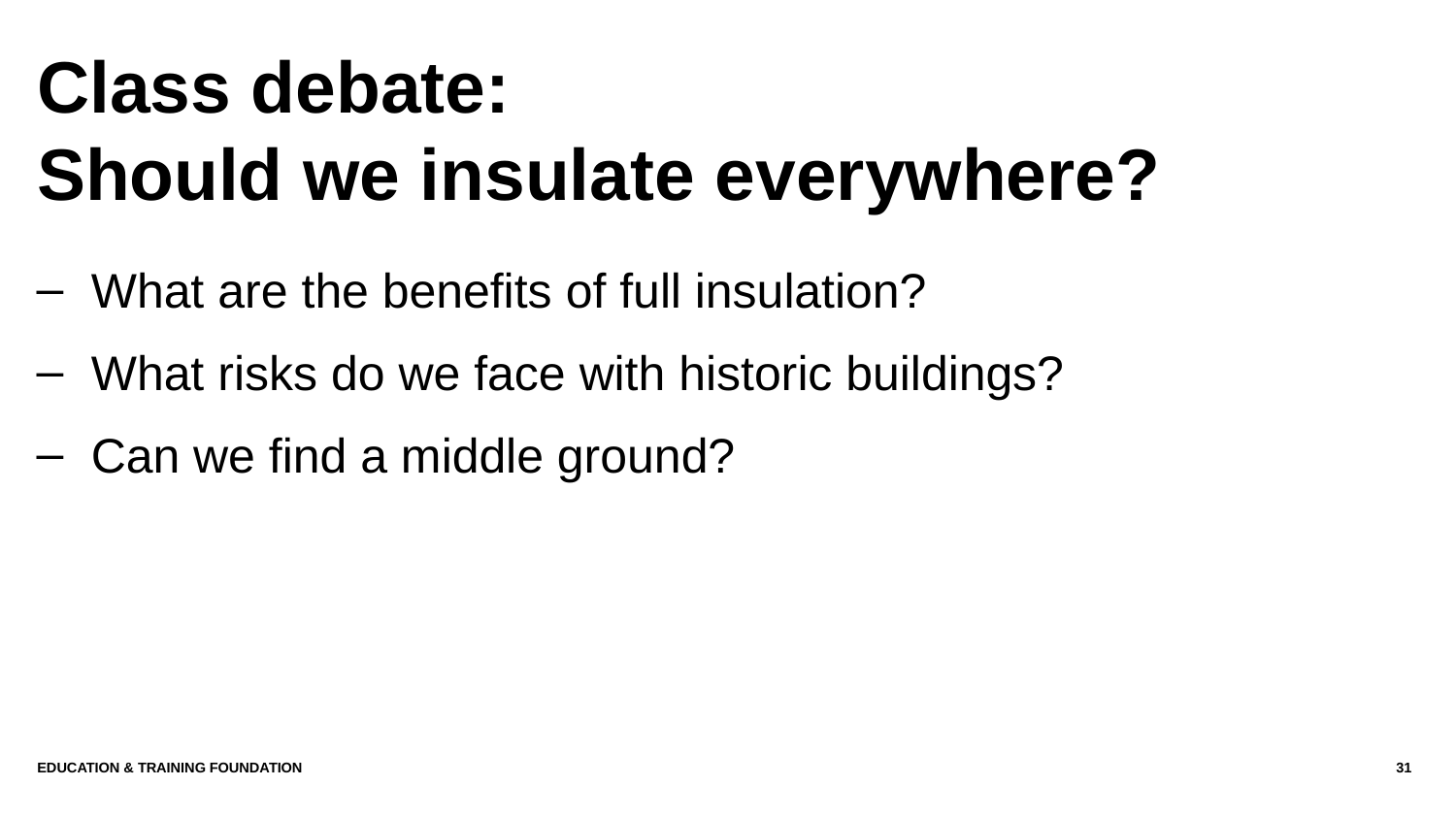

# Class debate: Should we insulate everywhere?

What are the benefits of full insulation?
What risks do we face with historic buildings?
Can we find a middle ground?

Education & Training Foundation
31